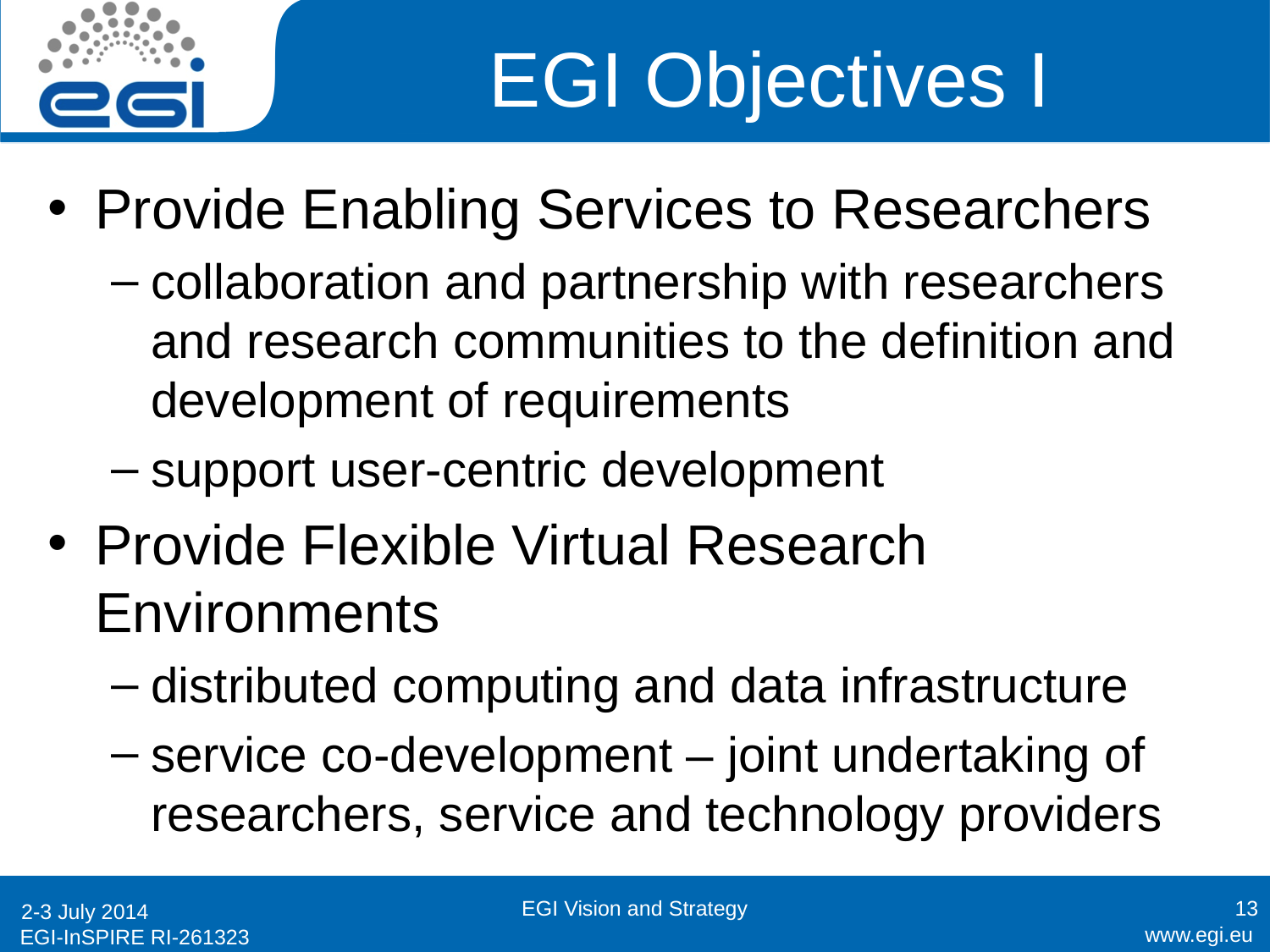

# EGI Objectives I
Provide Enabling Services to Researchers
collaboration and partnership with researchers and research communities to the definition and development of requirements
support user-centric development
Provide Flexible Virtual Research Environments
distributed computing and data infrastructure
service co-development – joint undertaking of  researchers, service and technology providers

EGI Vision and Strategy
13
2-3 July 2014